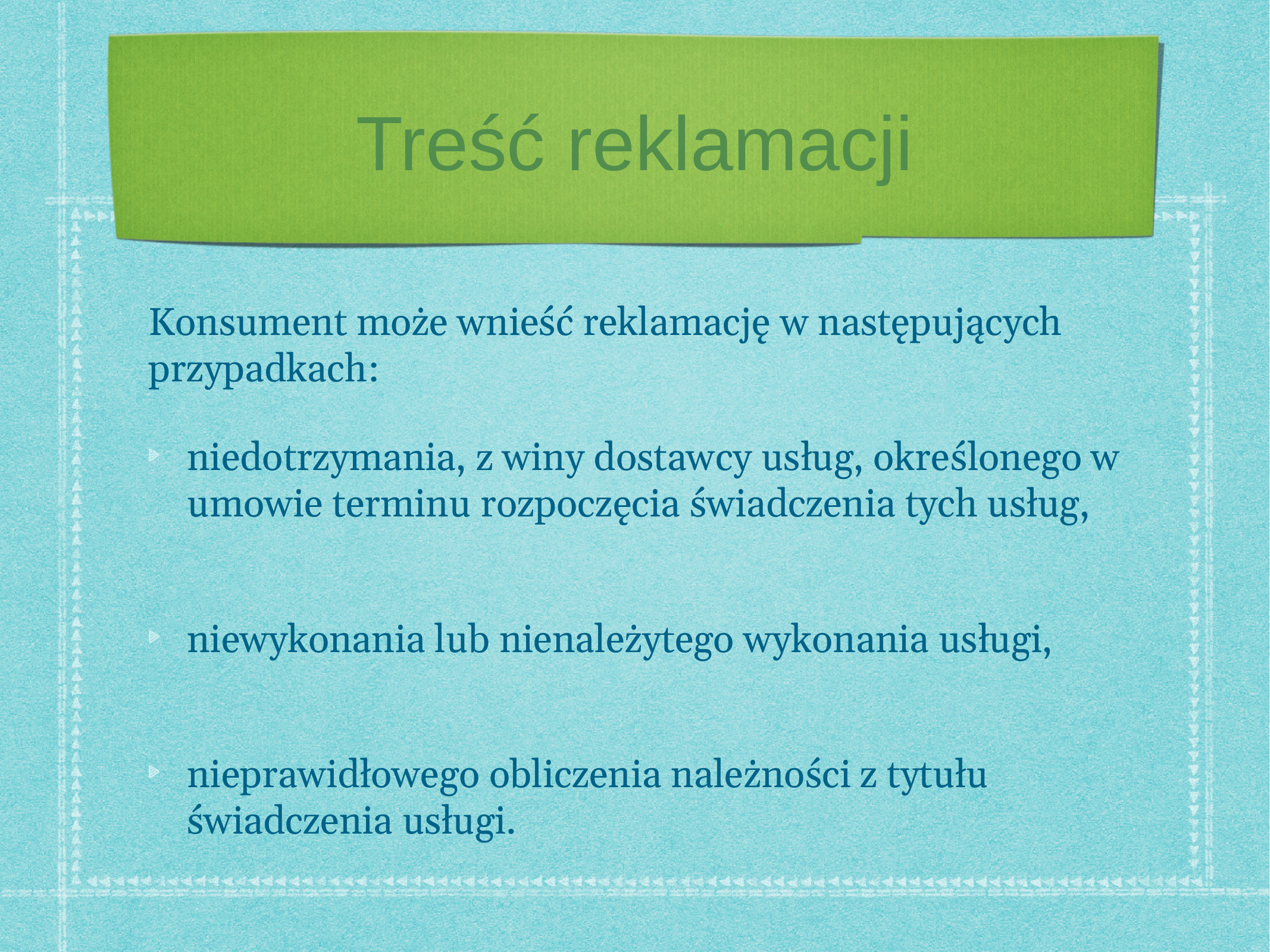

# Treść reklamacji
Konsument może wnieść reklamację w następujących przypadkach:
niedotrzymania, z winy dostawcy usług, określonego w umowie terminu rozpoczęcia świadczenia tych usług,
niewykonania lub nienależytego wykonania usługi,
nieprawidłowego obliczenia należności z tytułu świadczenia usługi.